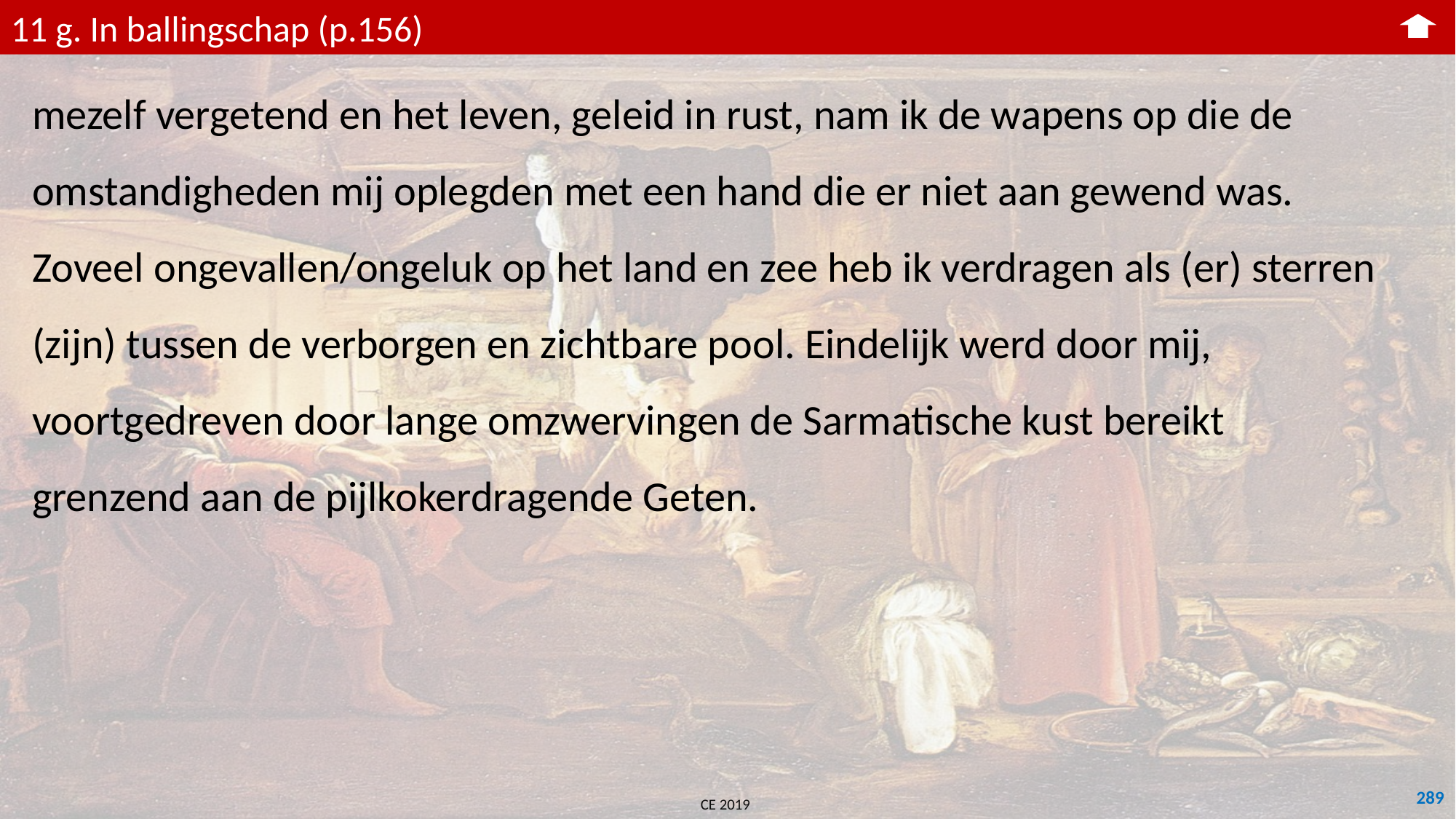

11 g. In ballingschap (p.156)

mezelf vergetend en het leven, geleid in rust, nam ik de wapens op die de omstandigheden mij oplegden met een hand die er niet aan gewend was. Zoveel ongevallen/ongeluk op het land en zee heb ik verdragen als (er) sterren (zijn) tussen de verborgen en zichtbare pool. Eindelijk werd door mij, voortgedreven door lange omzwervingen de Sarmatische kust bereikt grenzend aan de pijlkokerdragende Geten.
289
CE 2019